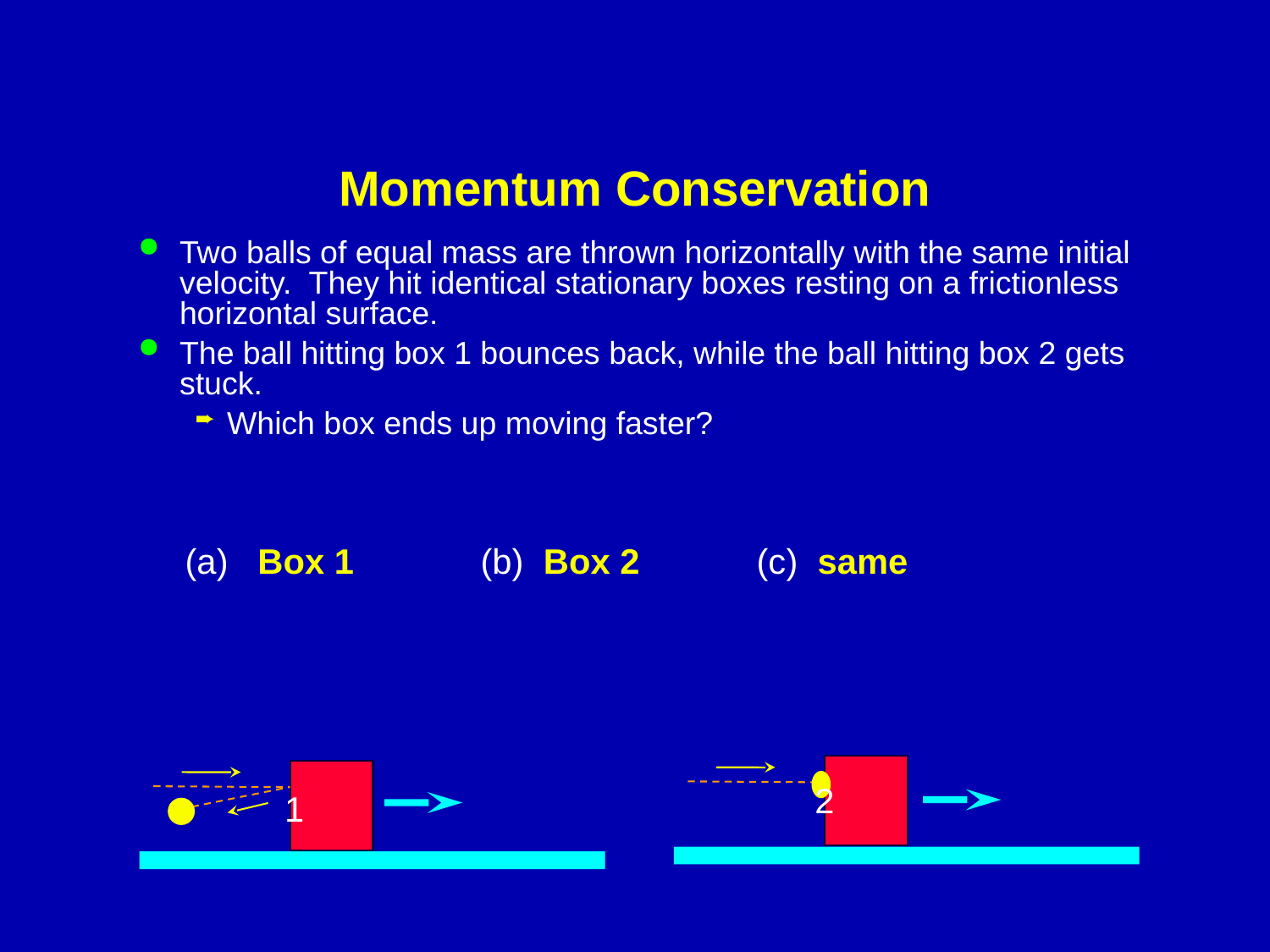

# Momentum Conservation
Two balls of equal mass are thrown horizontally with the same initial velocity.  They hit identical stationary boxes resting on a frictionless horizontal surface.
The ball hitting box 1 bounces back, while the ball hitting box 2 gets stuck.
Which box ends up moving faster?
(a)   Box 1             (b)  Box 2            (c)  same

2

1